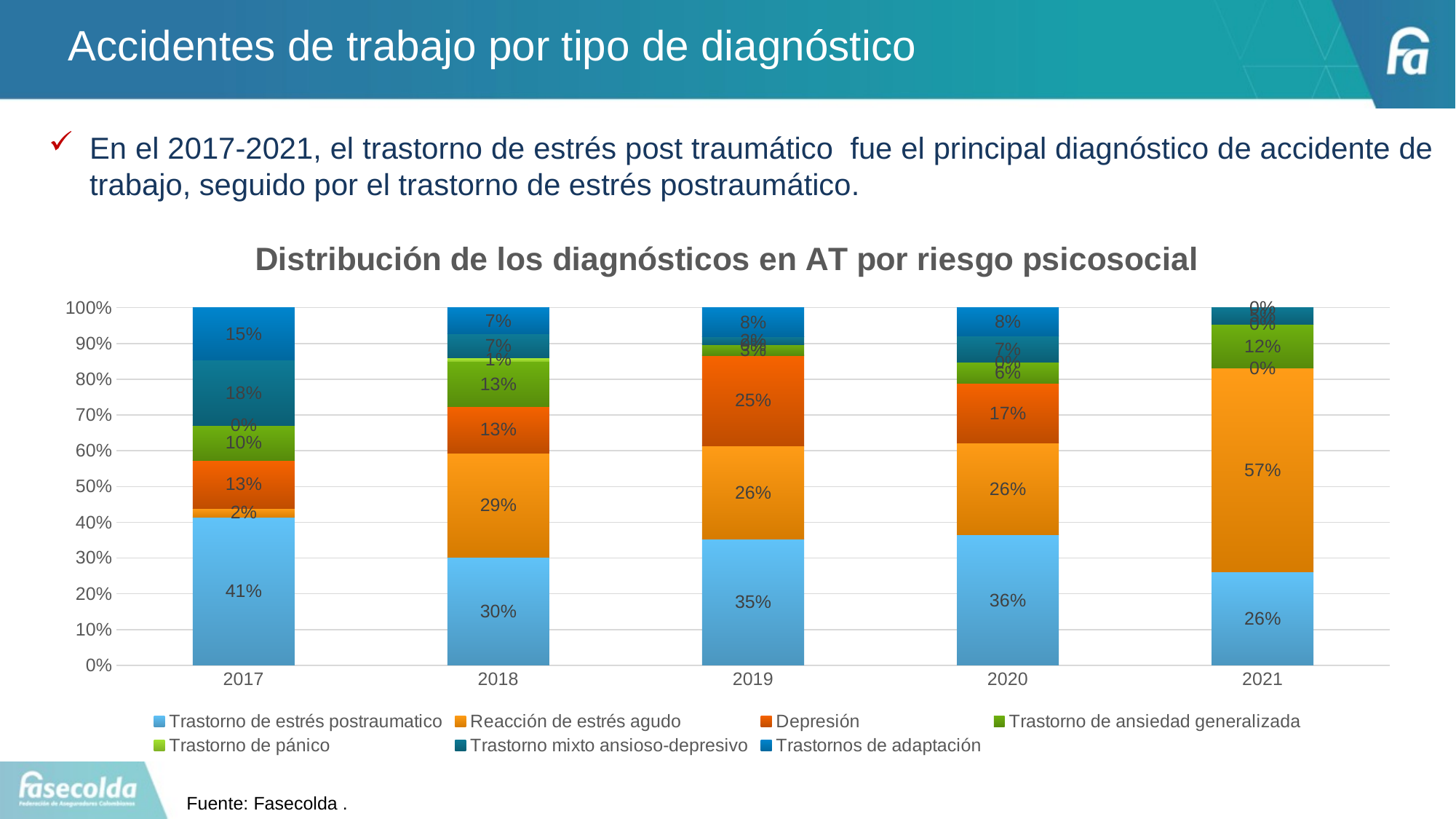

# Accidentes de trabajo por tipo de diagnóstico
En el 2017-2021, el trastorno de estrés post traumático  fue el principal diagnóstico de accidente de trabajo, seguido por el trastorno de estrés postraumático.

### Chart: Distribución de los diagnósticos en AT por riesgo psicosocial

| Category | Trastorno de estrés postraumatico | Reacción de estrés agudo | Depresión | Trastorno de ansiedad generalizada | Trastorno de pánico | Trastorno mixto ansioso-depresivo | Trastornos de adaptación |
|---|---|---|---|---|---|---|---|
| 2017 | 0.4146341463414634 | 0.024390243902439025 | 0.13414634146341464 | 0.0975609756097561 | 0.0 | 0.18292682926829268 | 0.14634146341463414 |
| 2018 | 0.3020833333333333 | 0.2916666666666667 | 0.13020833333333334 | 0.125 | 0.010416666666666666 | 0.06770833333333333 | 0.07291666666666667 |
| 2019 | 0.35260115606936415 | 0.26011560693641617 | 0.2543352601156069 | 0.028901734104046242 | 0.0 | 0.023121387283236993 | 0.08092485549132948 |
| 2020 | 0.36423841059602646 | 0.2582781456953642 | 0.16556291390728478 | 0.059602649006622516 | 0.0 | 0.0728476821192053 | 0.07947019867549669 |
| 2021 | 0.26153846153846155 | 0.5692307692307692 | 0.0 | 0.12307692307692308 | 0.0 | 0.046153846153846156 | 0.0 |
Fuente: Fasecolda .